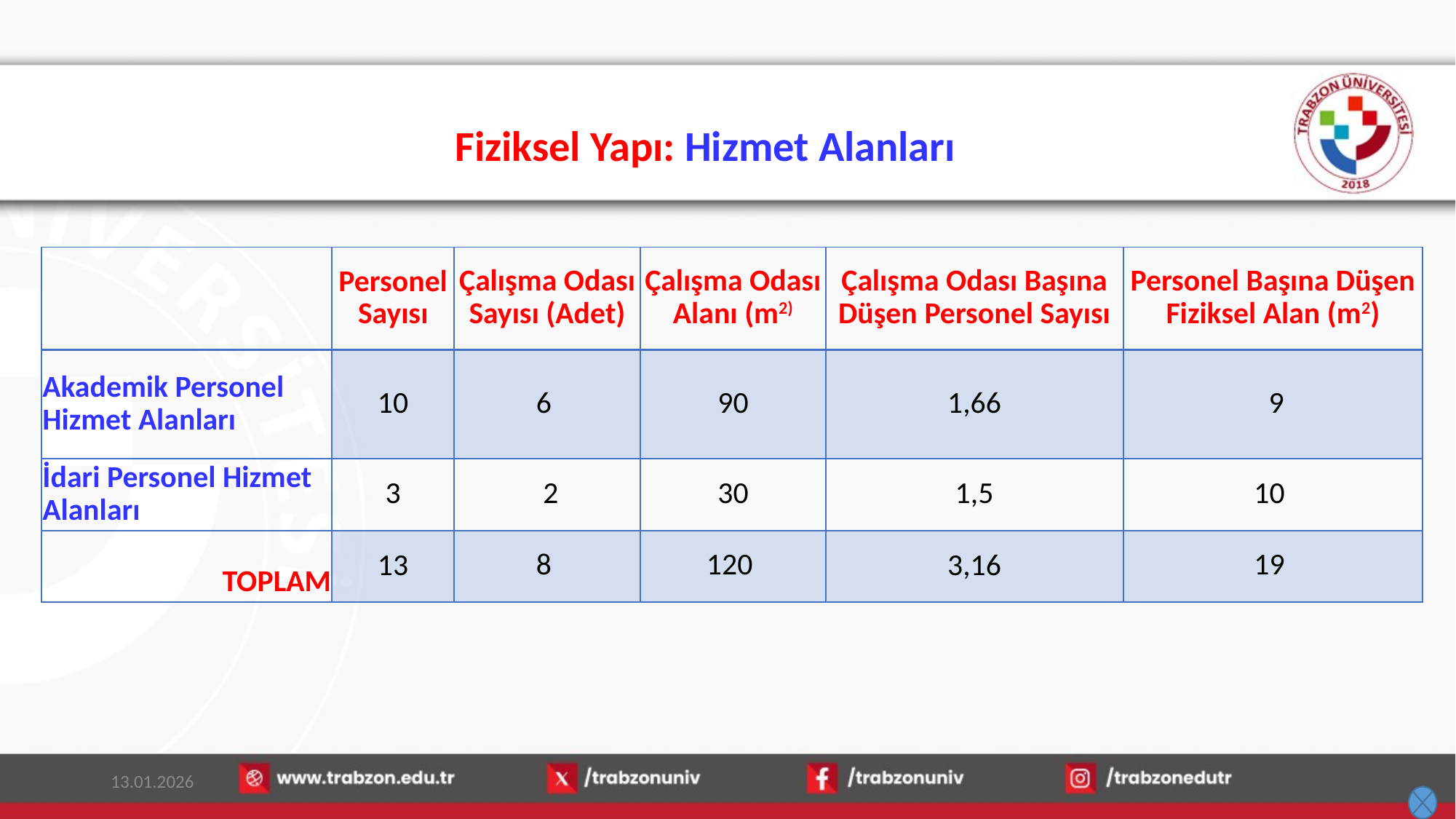

# Fiziksel Yapı: Hizmet Alanları
|  | Personel Sayısı | Çalışma Odası Sayısı (Adet) | Çalışma Odası Alanı (m2) | Çalışma Odası Başına Düşen Personel Sayısı | Personel Başına Düşen Fiziksel Alan (m2) |
| --- | --- | --- | --- | --- | --- |
| Akademik Personel Hizmet Alanları | 10 | 6 | 90 | 1,66 | 9 |
| İdari Personel Hizmet Alanları | 3 | 2 | 30 | 1,5 | 10 |
| TOPLAM | 13 | 8 | 120 | 3,16 | 19 |
13.01.2026
44